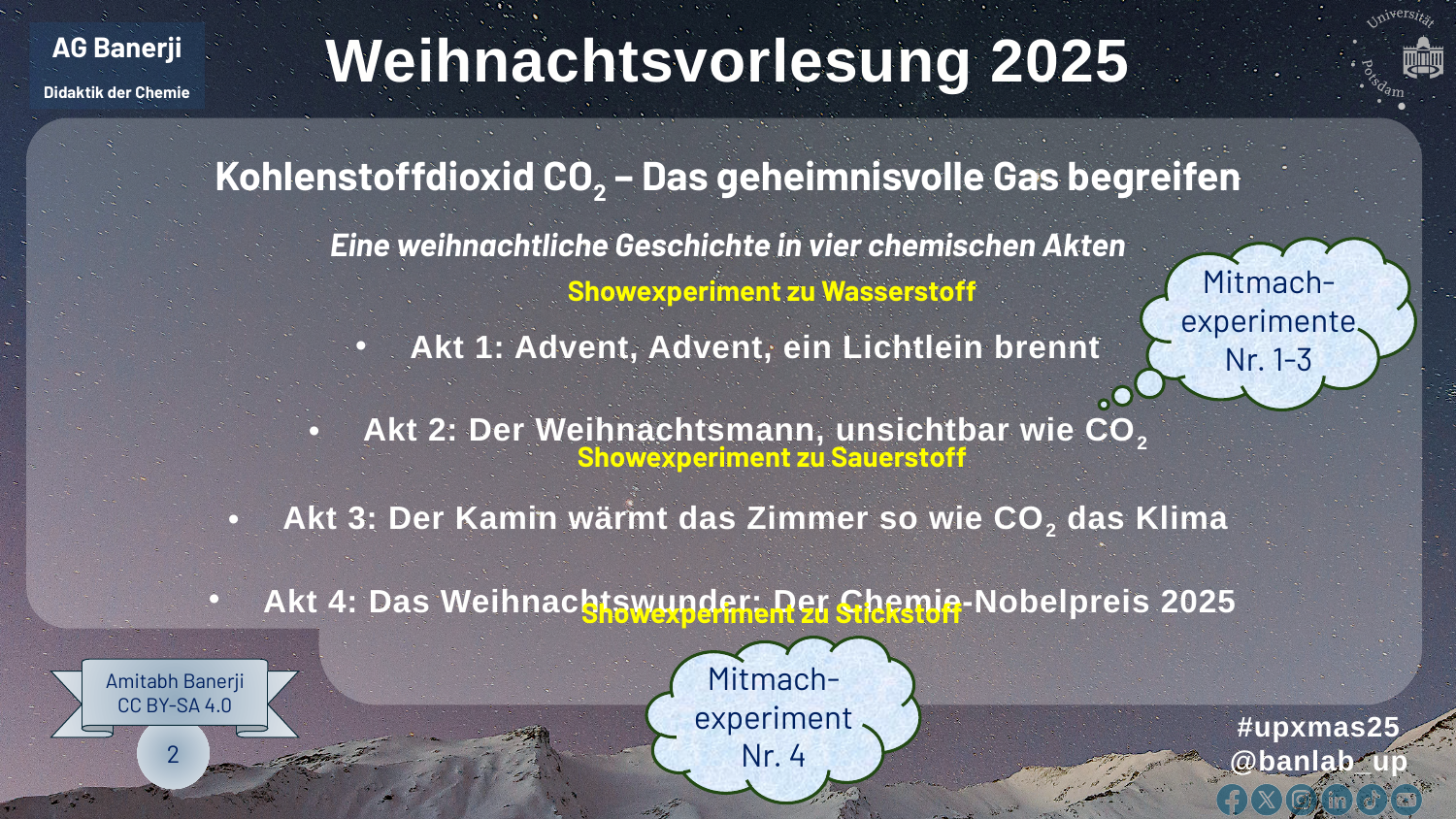

Kohlenstoffdioxid CO2 – Das geheimnisvolle Gas begreifen

Eine weihnachtliche Geschichte in vier chemischen Akten
Mitmach-
experimente
Nr. 1-3
Showexperiment zu Wasserstoff
Akt 1: Advent, Advent, ein Lichtlein brennt
Akt 2: Der Weihnachtsmann, unsichtbar wie CO2
Akt 3: Der Kamin wärmt das Zimmer so wie CO2 das Klima
Akt 4: Das Weihnachtswunder: Der Chemie-Nobelpreis 2025
Showexperiment zu Sauerstoff
Showexperiment zu Stickstoff
Mitmach-
experiment
Nr. 4